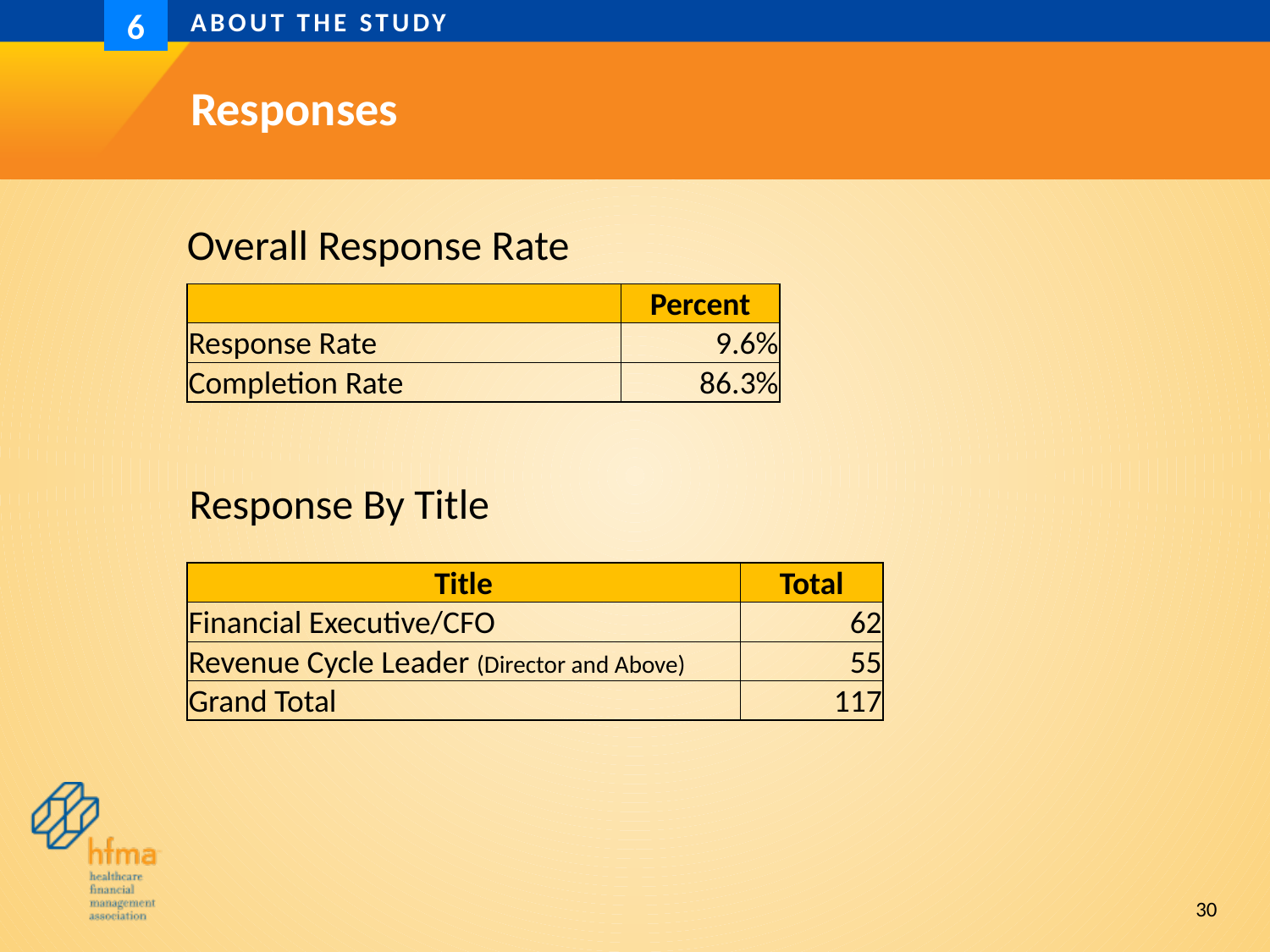

About the study
6
# Responses
Overall Response Rate
|  | Percent |
| --- | --- |
| Response Rate | 9.6% |
| Completion Rate | 86.3% |
Response By Title
| Title | Total |
| --- | --- |
| Financial Executive/CFO | 62 |
| Revenue Cycle Leader (Director and Above) | 55 |
| Grand Total | 117 |
30